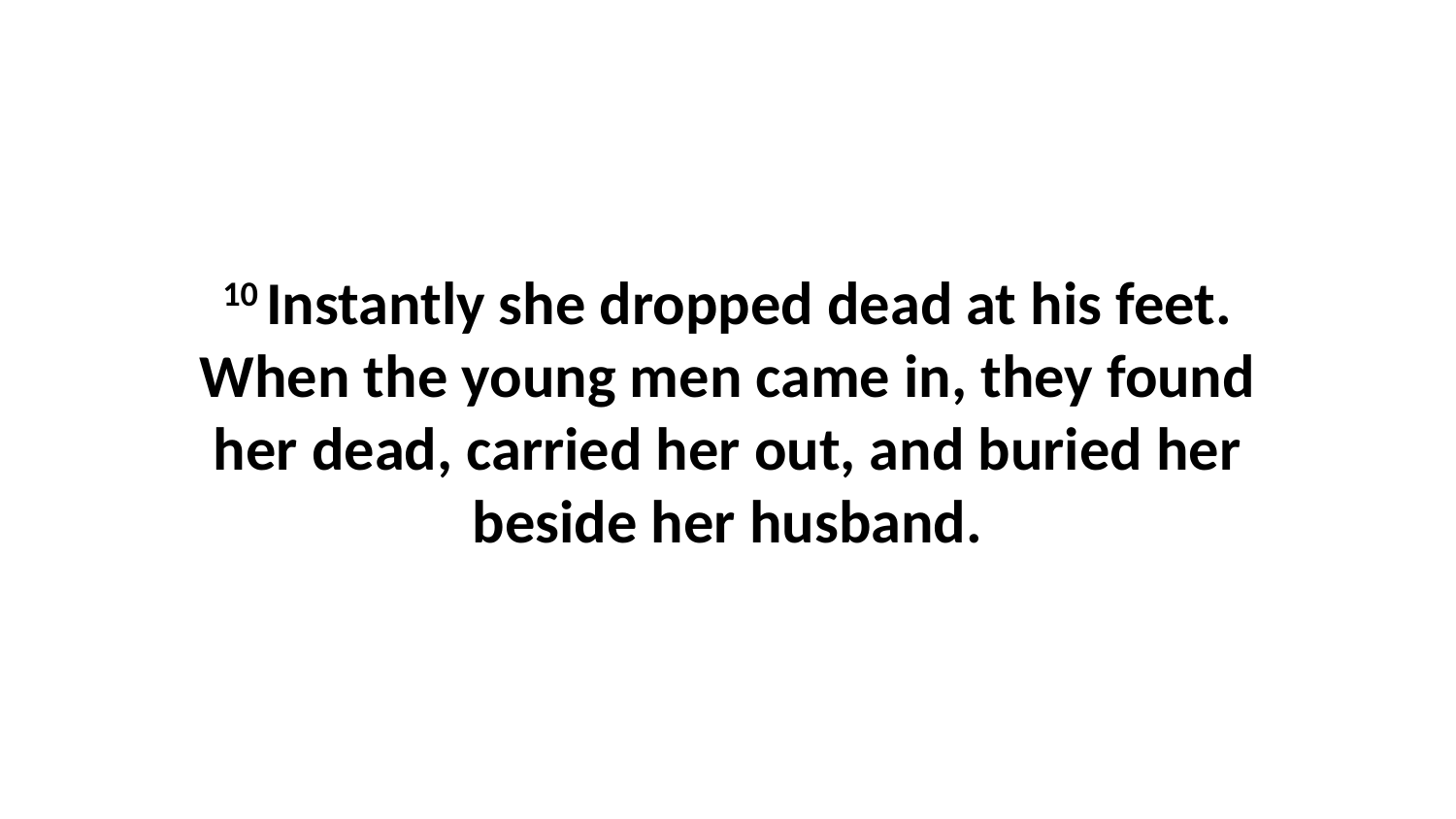

10 Instantly she dropped dead at his feet. When the young men came in, they found her dead, carried her out, and buried her beside her husband.